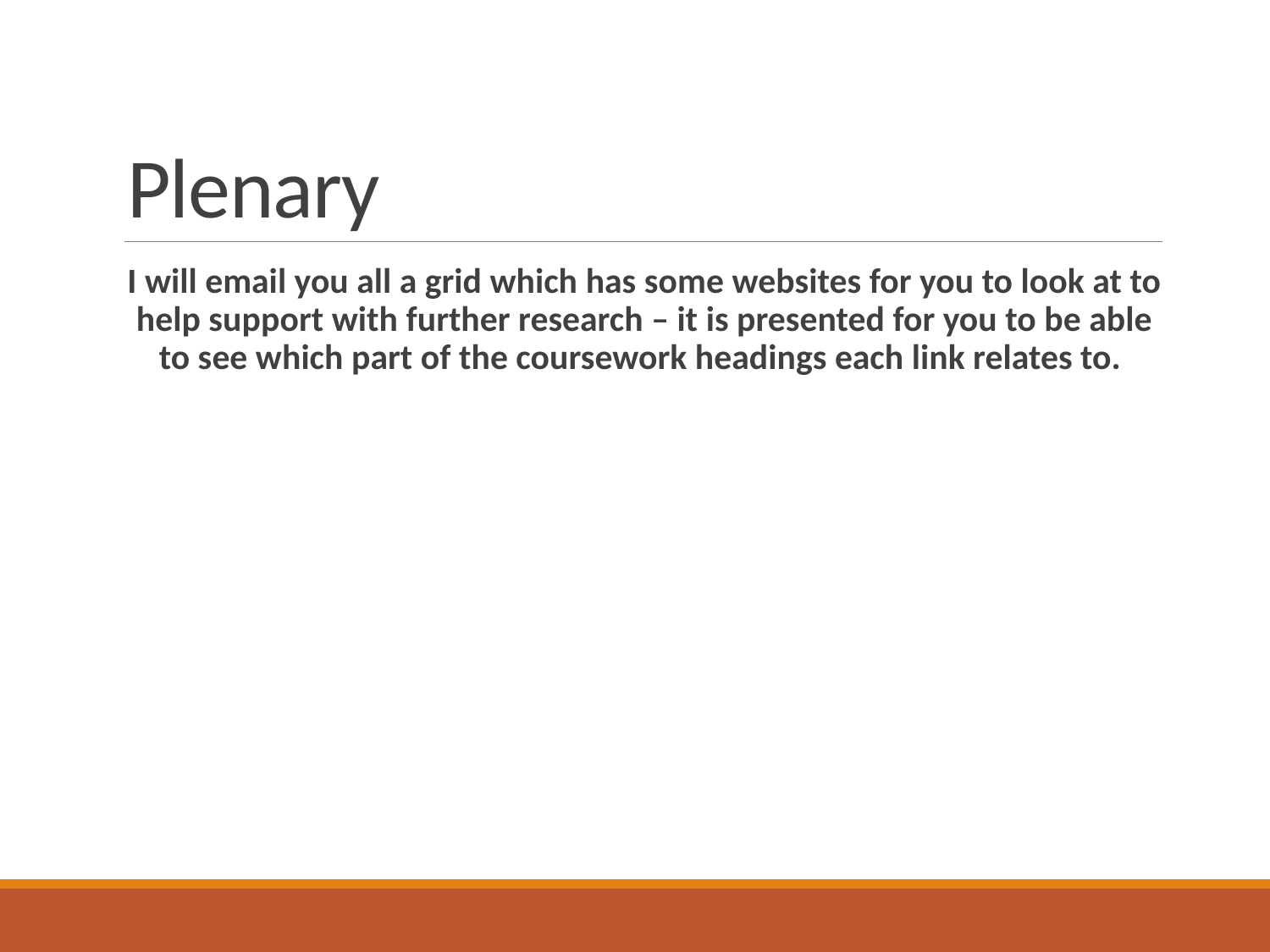

# Plenary
I will email you all a grid which has some websites for you to look at to help support with further research – it is presented for you to be able to see which part of the coursework headings each link relates to.